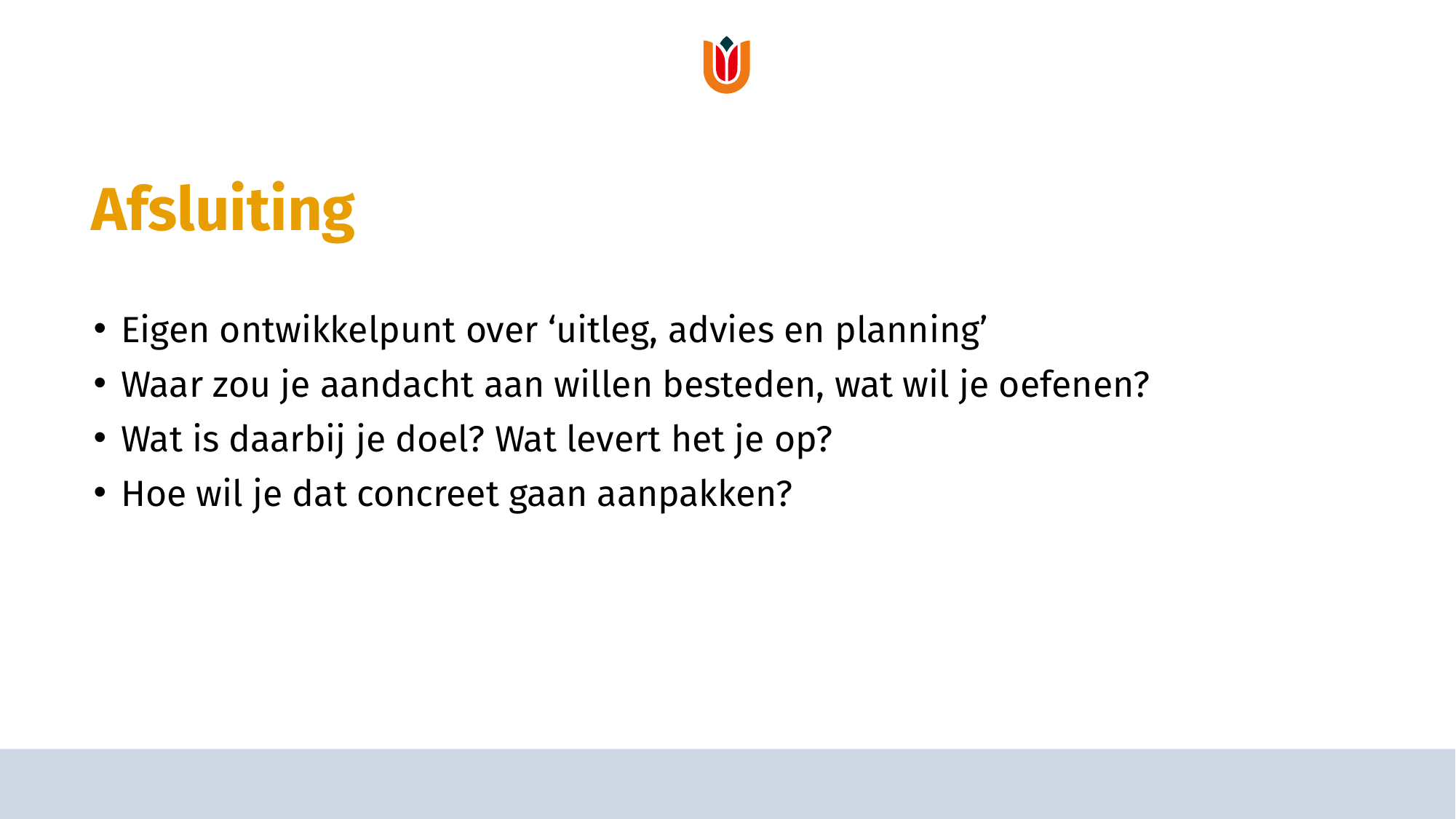

# Afsluiting
Eigen ontwikkelpunt over ‘uitleg, advies en planning’
Waar zou je aandacht aan willen besteden, wat wil je oefenen?
Wat is daarbij je doel? Wat levert het je op?
Hoe wil je dat concreet gaan aanpakken?